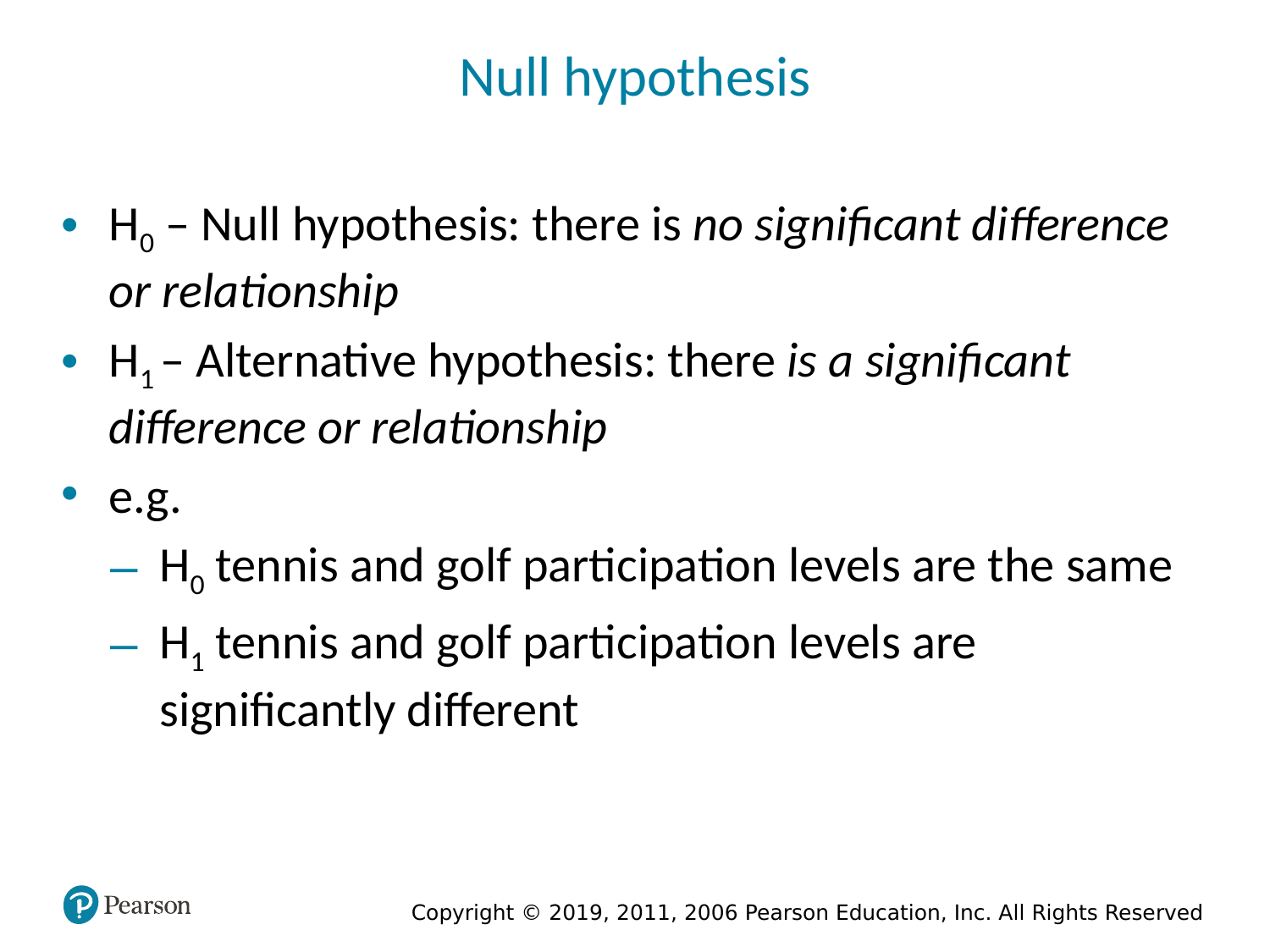

# Null hypothesis
H0 – Null hypothesis: there is no significant difference or relationship
H1 – Alternative hypothesis: there is a significant difference or relationship
e.g.
H0 tennis and golf participation levels are the same
H1 tennis and golf participation levels are significantly different